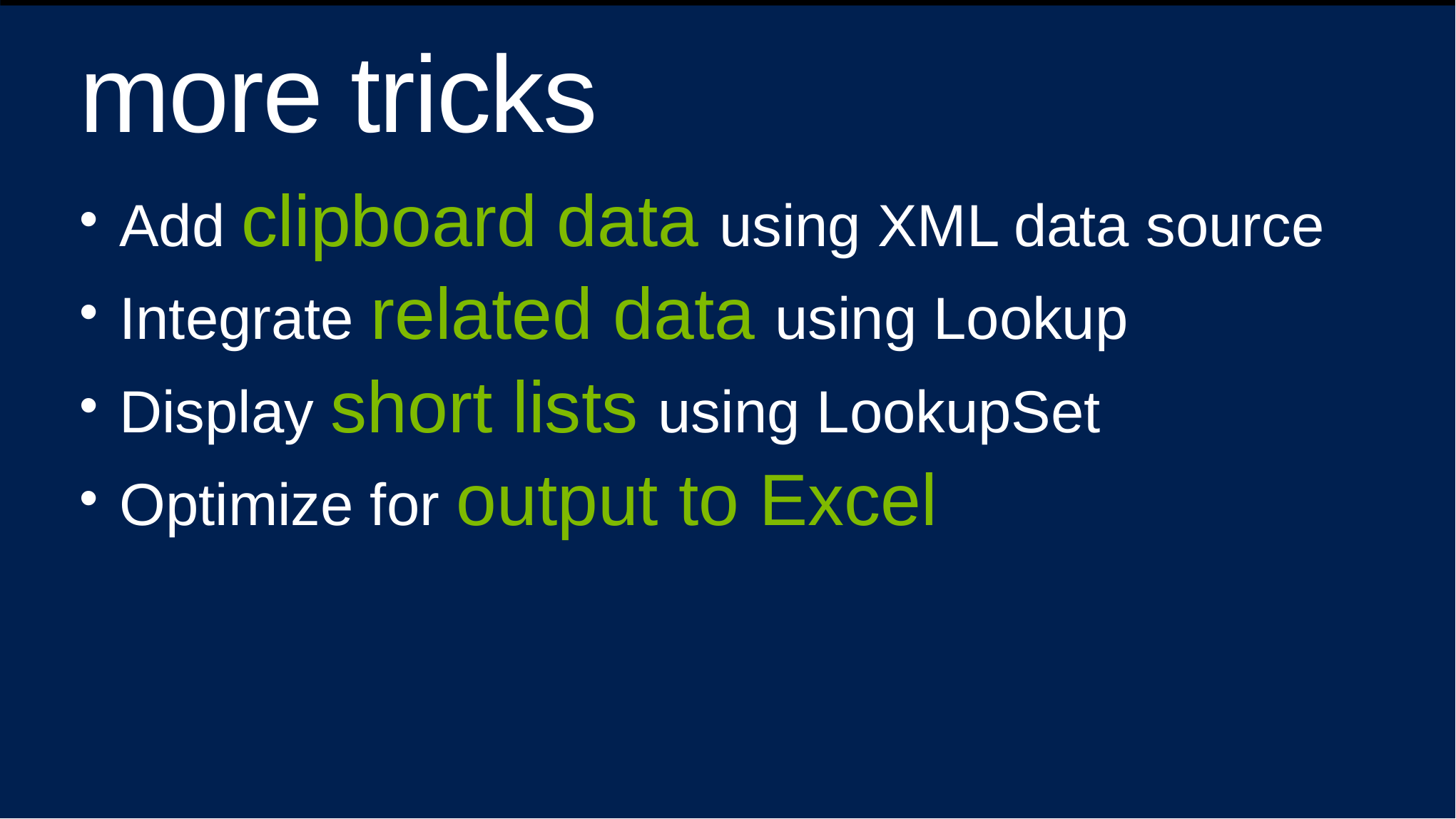

# more tricks
Add clipboard data using XML data source
Integrate related data using Lookup
Display short lists using LookupSet
Optimize for output to Excel